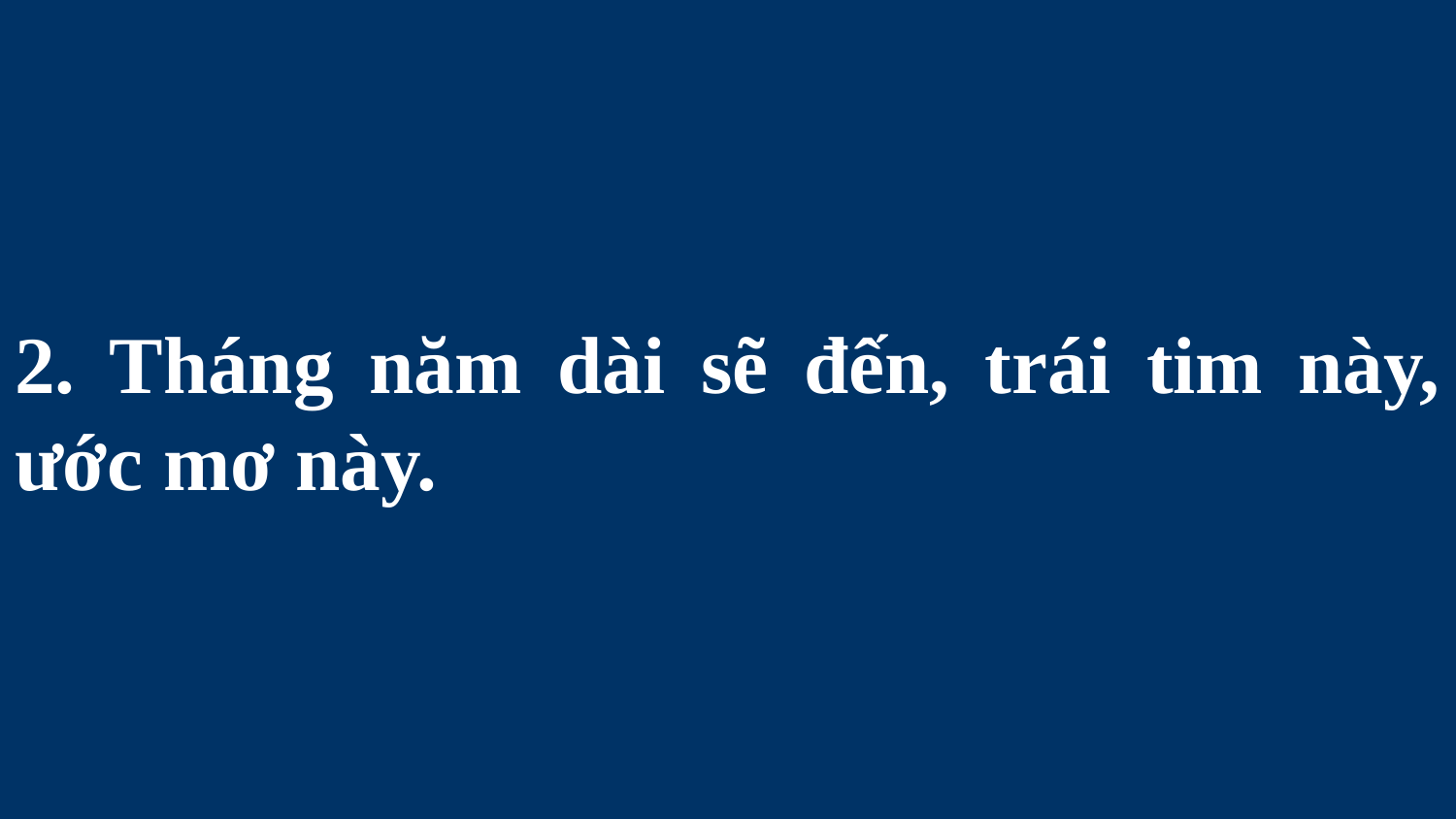

# 2. Tháng năm dài sẽ đến, trái tim này, ước mơ này.